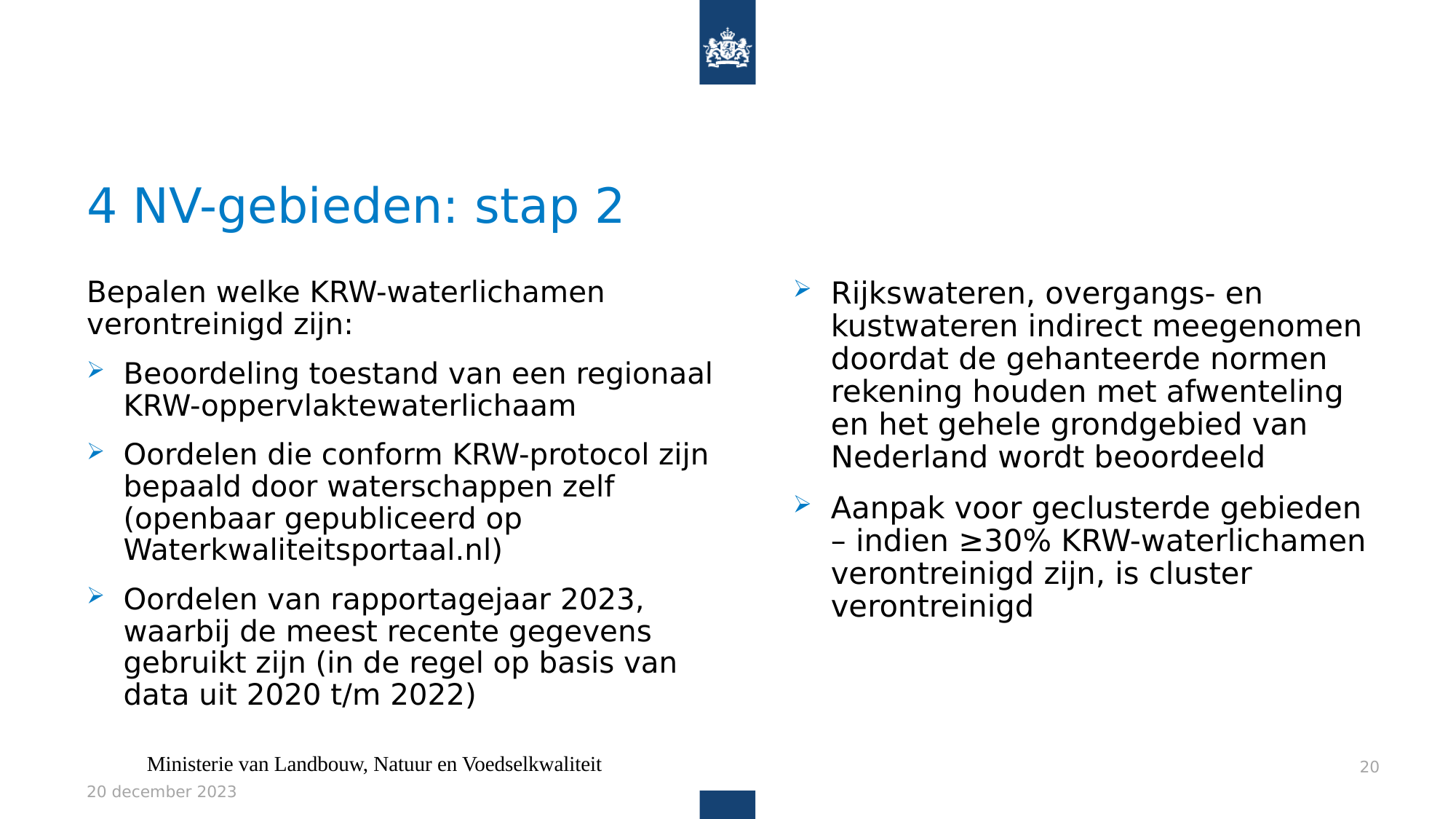

# 4 NV-gebieden: stap 2
Bepalen welke KRW-waterlichamen verontreinigd zijn:
Beoordeling toestand van een regionaal KRW-oppervlaktewaterlichaam
Oordelen die conform KRW-protocol zijn bepaald door waterschappen zelf  (openbaar gepubliceerd op Waterkwaliteitsportaal.nl)
Oordelen van rapportagejaar 2023, waarbij de meest recente gegevens gebruikt zijn (in de regel op basis van data uit 2020 t/m 2022)

Rijkswateren, overgangs- en kustwateren indirect meegenomen doordat de gehanteerde normen rekening houden met afwenteling en het gehele grondgebied van Nederland wordt beoordeeld
Aanpak voor geclusterde gebieden – indien ≥30% KRW-waterlichamen verontreinigd zijn, is cluster verontreinigd
Ministerie van Landbouw, Natuur en Voedselkwaliteit
20
20 december 2023